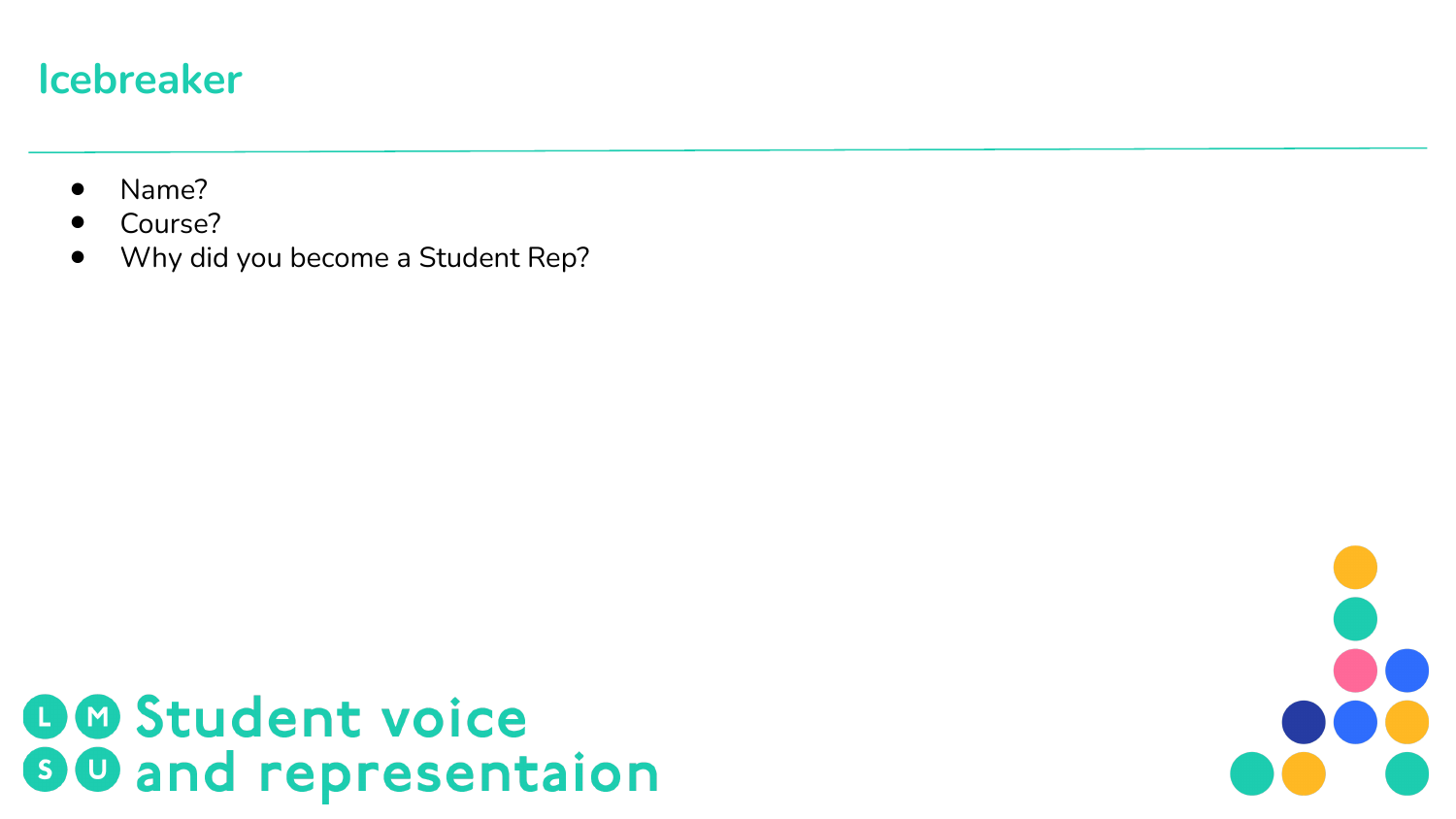

# Icebreaker
Name?
Course?
Why did you become a Student Rep?